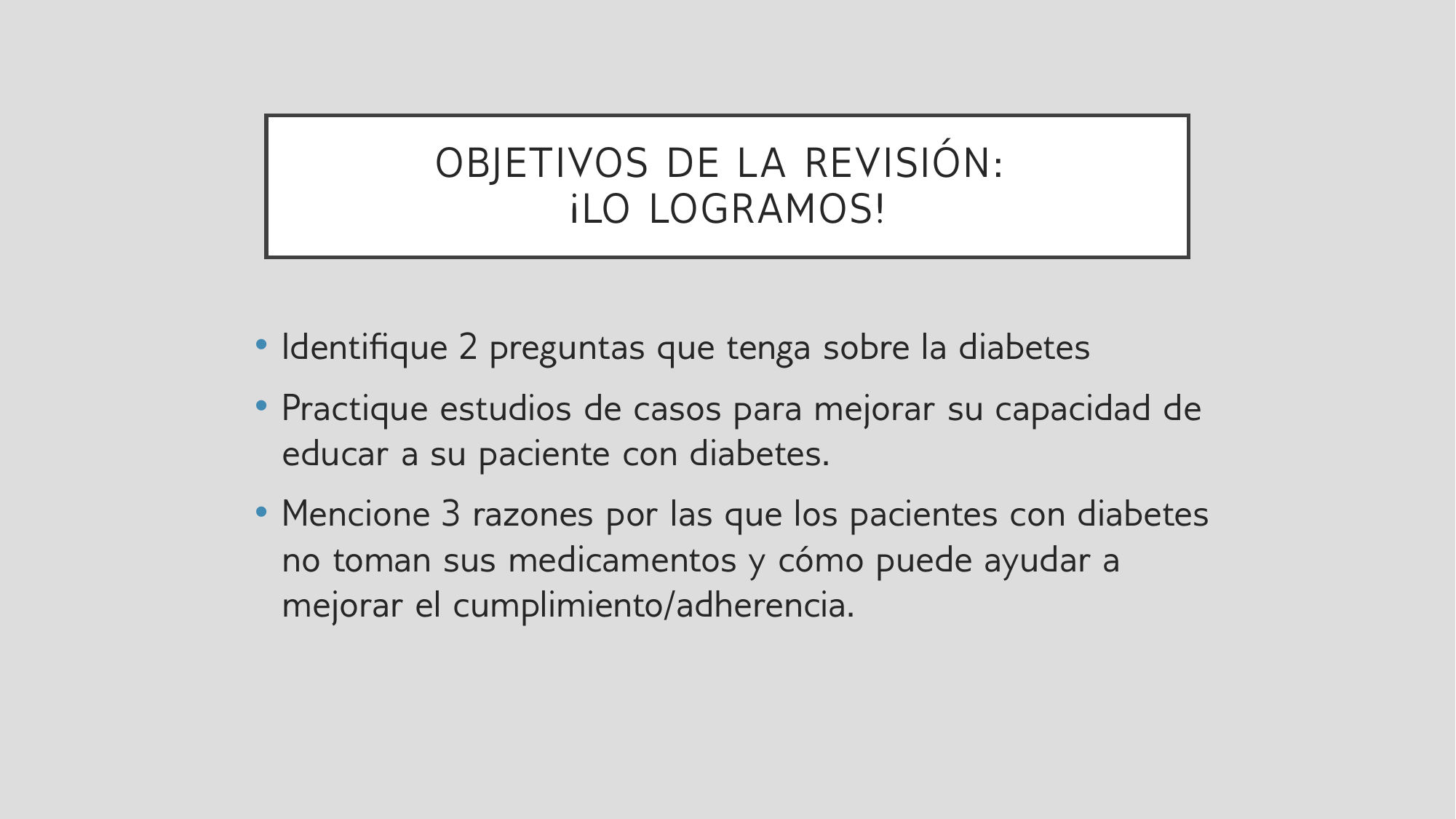

Objetivos de la revisión:
¡Lo logramos!
Identifique 2 preguntas que tenga sobre la diabetes
Practique estudios de casos para mejorar su capacidad de educar a su paciente con diabetes.
Mencione 3 razones por las que los pacientes con diabetes no toman sus medicamentos y cómo puede ayudar a mejorar el cumplimiento/adherencia.